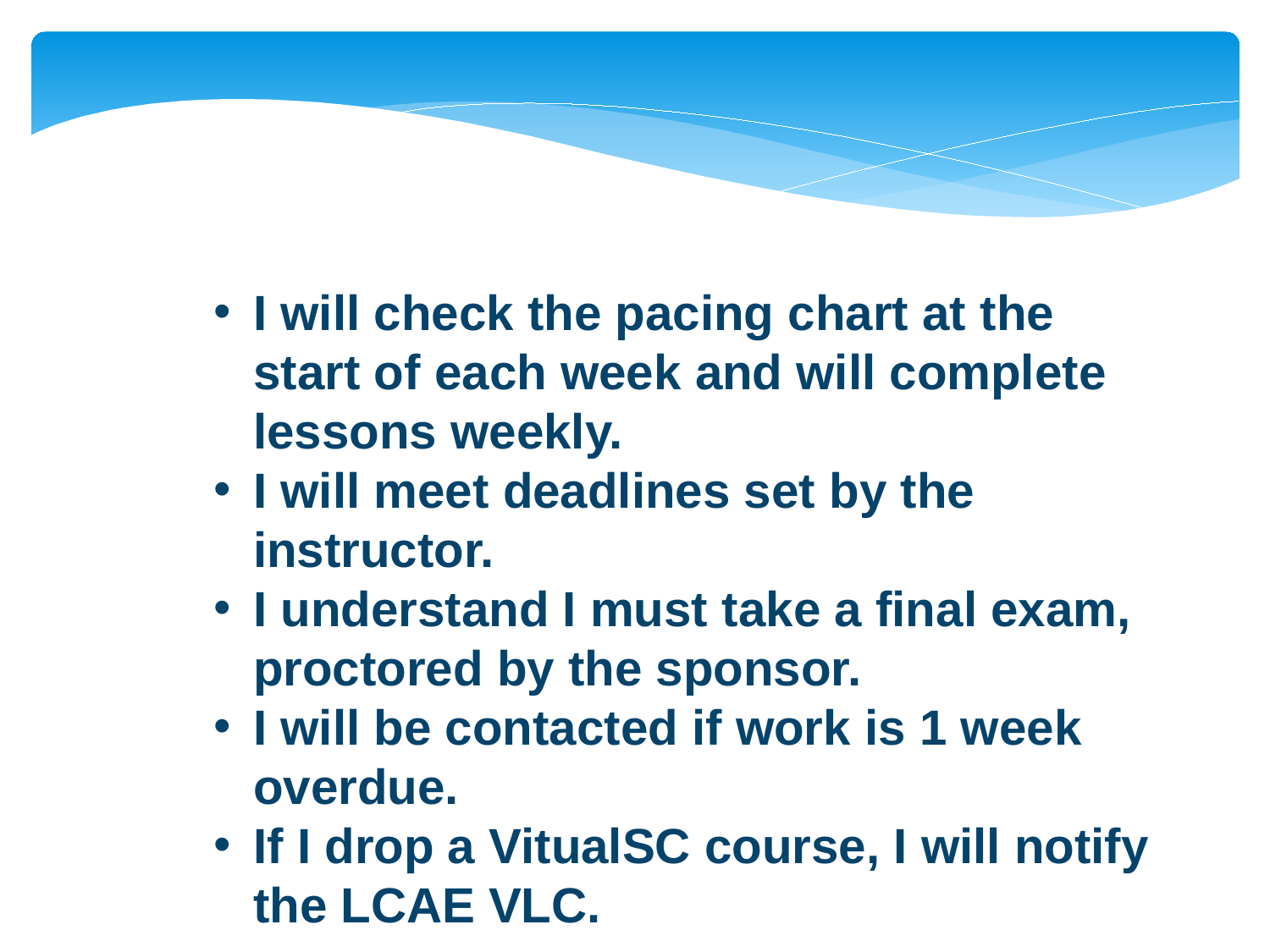

I will check the pacing chart at the start of each week and will complete lessons weekly.
I will meet deadlines set by the instructor.
I understand I must take a final exam, proctored by the sponsor.
I will be contacted if work is 1 week overdue.
If I drop a VitualSC course, I will notify the LCAE VLC.